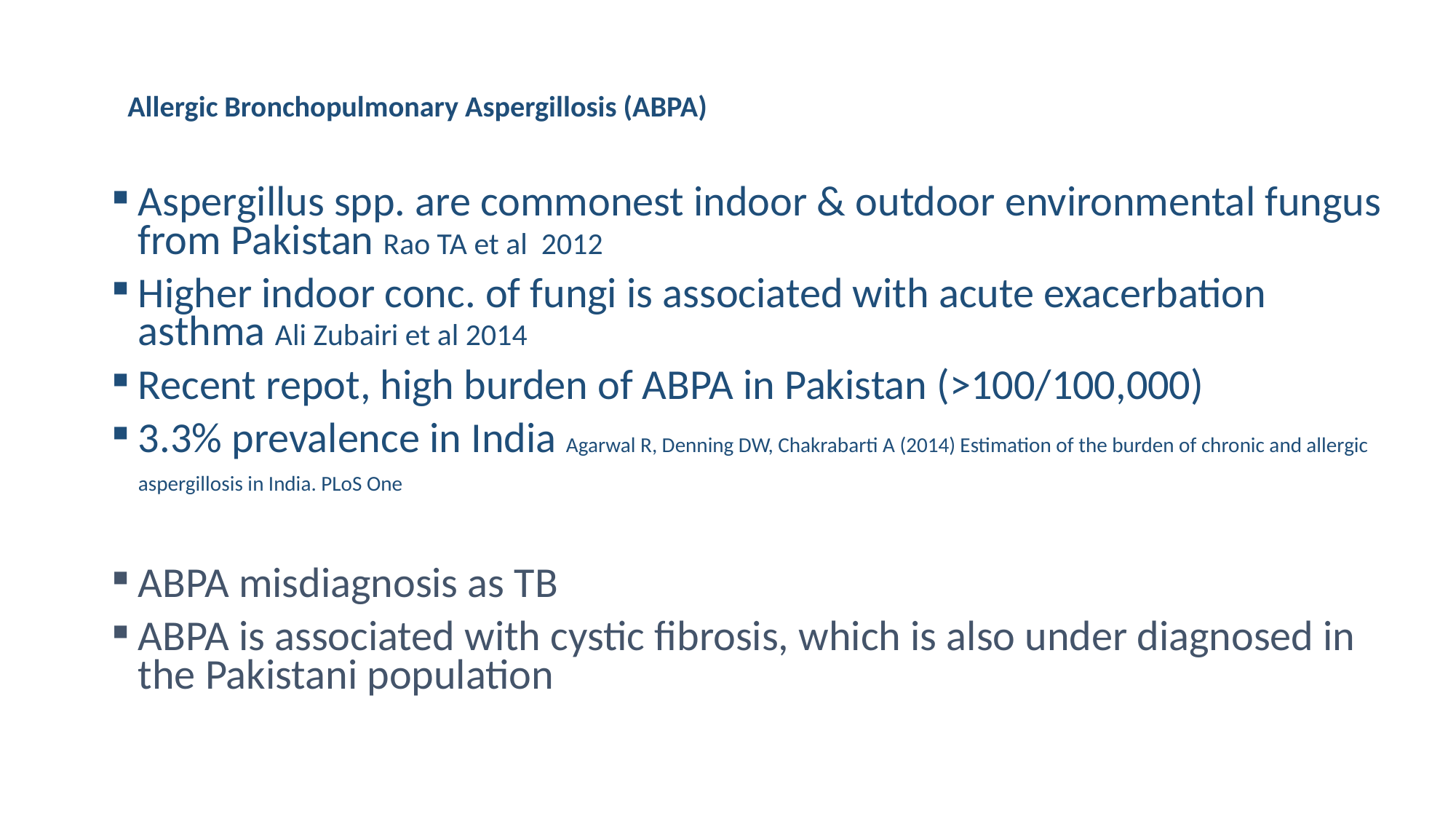

# Allergic Bronchopulmonary Aspergillosis (ABPA)
Aspergillus spp. are commonest indoor & outdoor environmental fungus from Pakistan Rao TA et al  2012
Higher indoor conc. of fungi is associated with acute exacerbation asthma Ali Zubairi et al 2014
Recent repot, high burden of ABPA in Pakistan (>100/100,000)
3.3% prevalence in India Agarwal R, Denning DW, Chakrabarti A (2014) Estimation of the burden of chronic and allergic aspergillosis in India. PLoS One

ABPA misdiagnosis as TB
ABPA is associated with cystic fibrosis, which is also under diagnosed in the Pakistani population